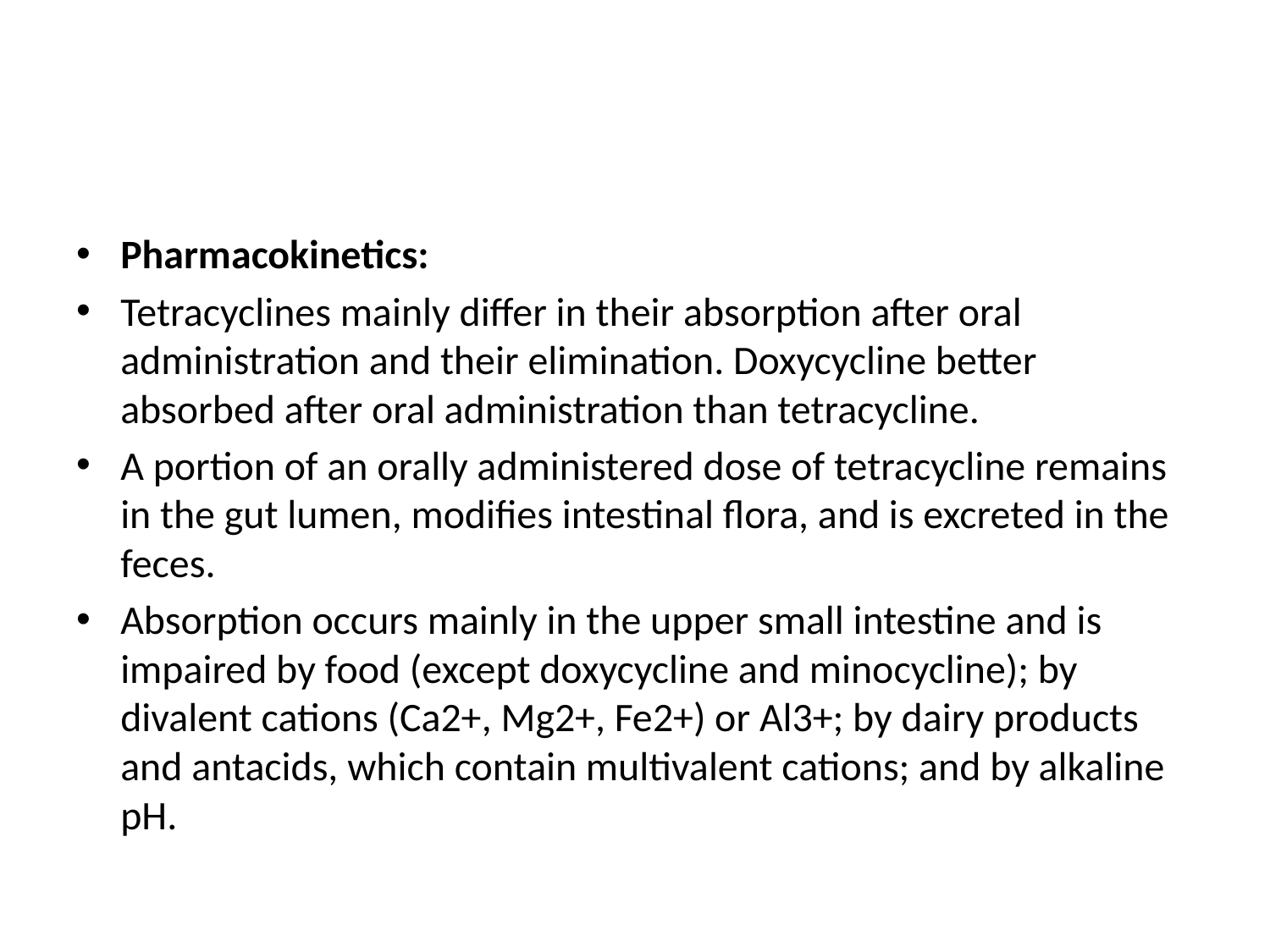

#
Pharmacokinetics:
Tetracyclines mainly differ in their absorption after oral administration and their elimination. Doxycycline better absorbed after oral administration than tetracycline.
A portion of an orally administered dose of tetracycline remains in the gut lumen, modifies intestinal flora, and is excreted in the feces.
Absorption occurs mainly in the upper small intestine and is impaired by food (except doxycycline and minocycline); by divalent cations (Ca2+, Mg2+, Fe2+) or Al3+; by dairy products and antacids, which contain multivalent cations; and by alkaline pH.